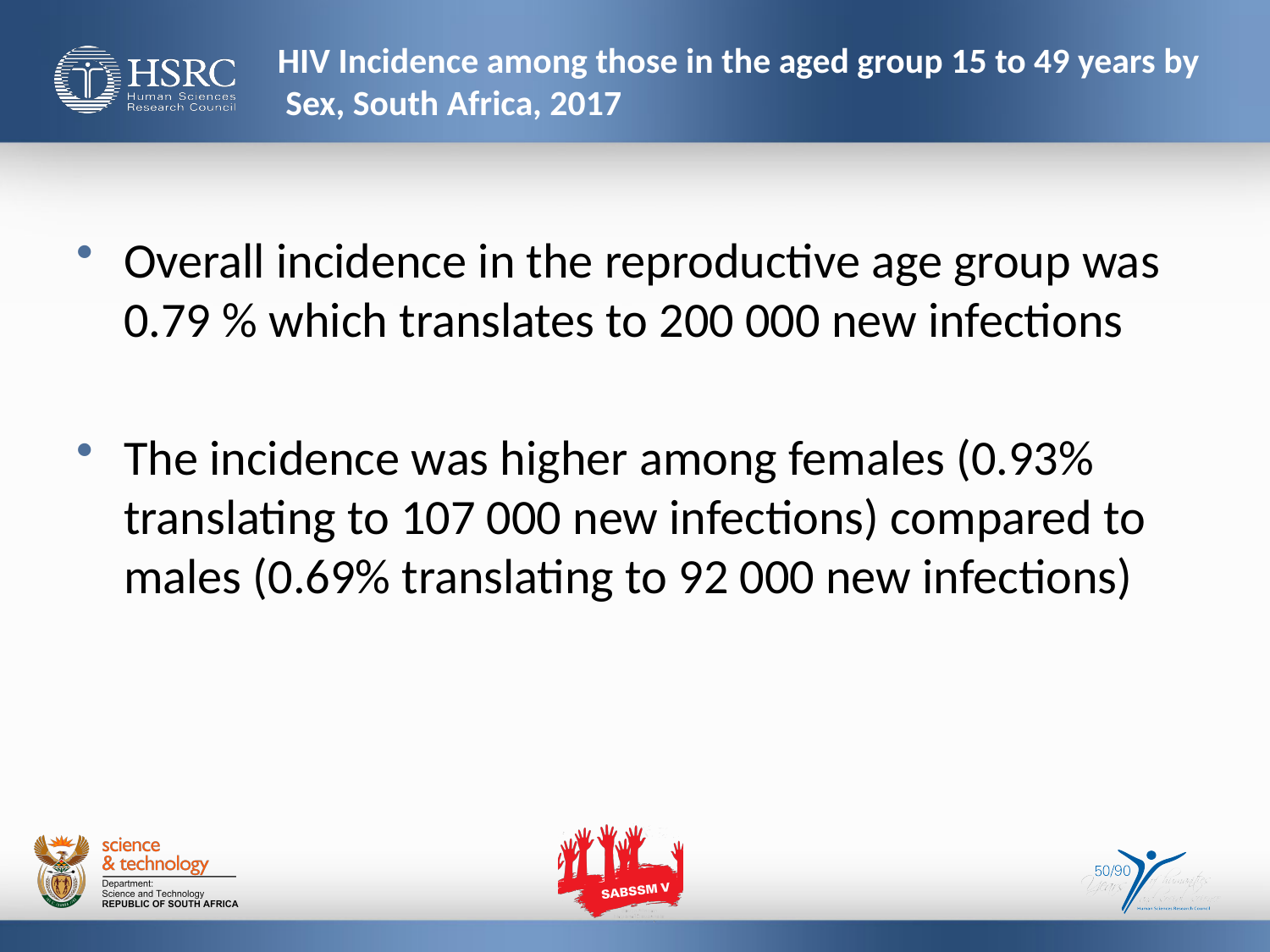

# HIV Incidence among those in the aged group 15 to 49 years by  Sex, South Africa, 2017
Overall incidence in the reproductive age group was 0.79 % which translates to 200 000 new infections

The incidence was higher among females (0.93% translating to 107 000 new infections) compared to males (0.69% translating to 92 000 new infections)